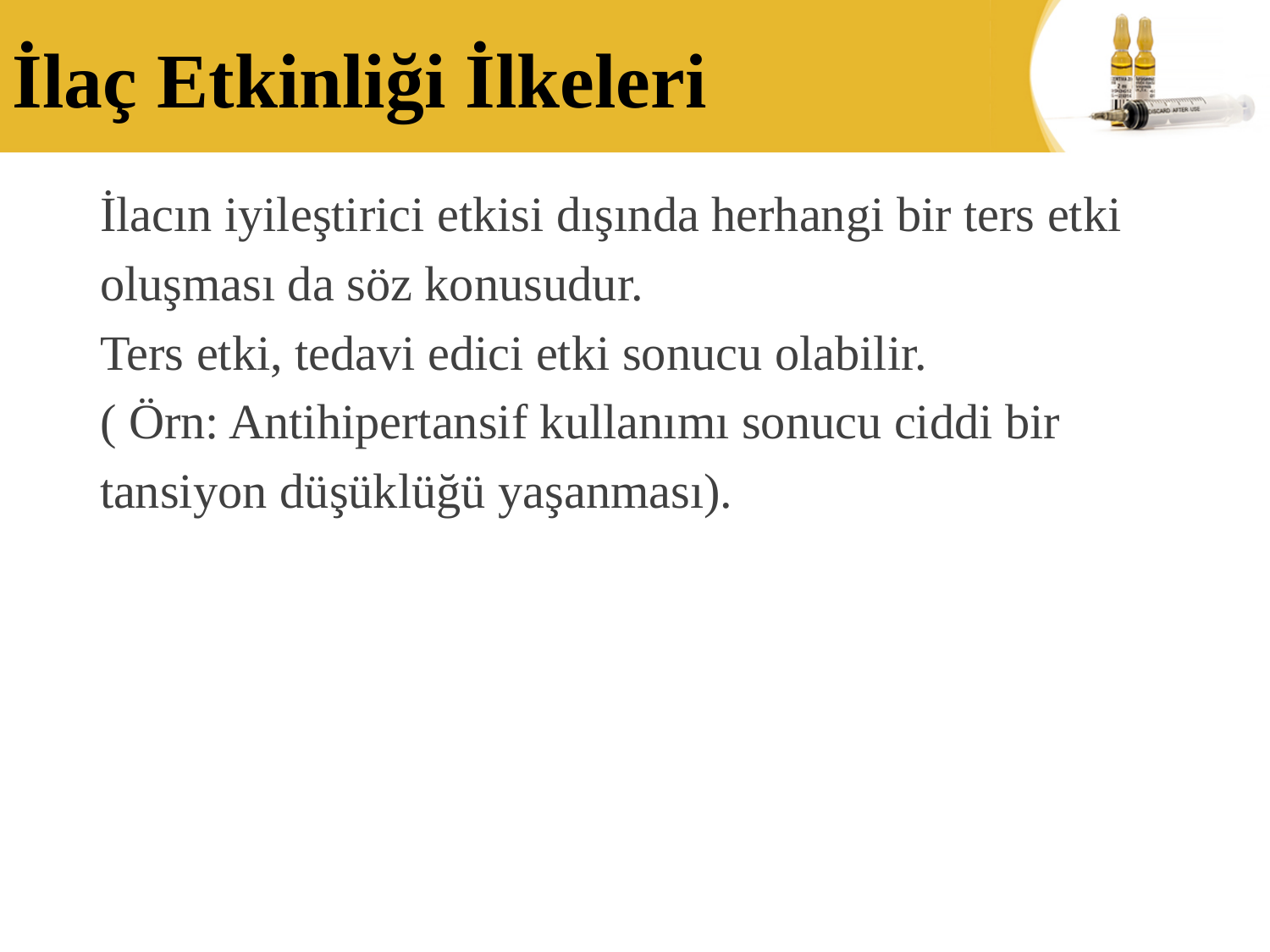

# İlaç Etkinliği İlkeleri
İlacın iyileştirici etkisi dışında herhangi bir ters etki
oluşması da söz konusudur.
Ters etki, tedavi edici etki sonucu olabilir.
( Örn: Antihipertansif kullanımı sonucu ciddi bir
tansiyon düşüklüğü yaşanması).